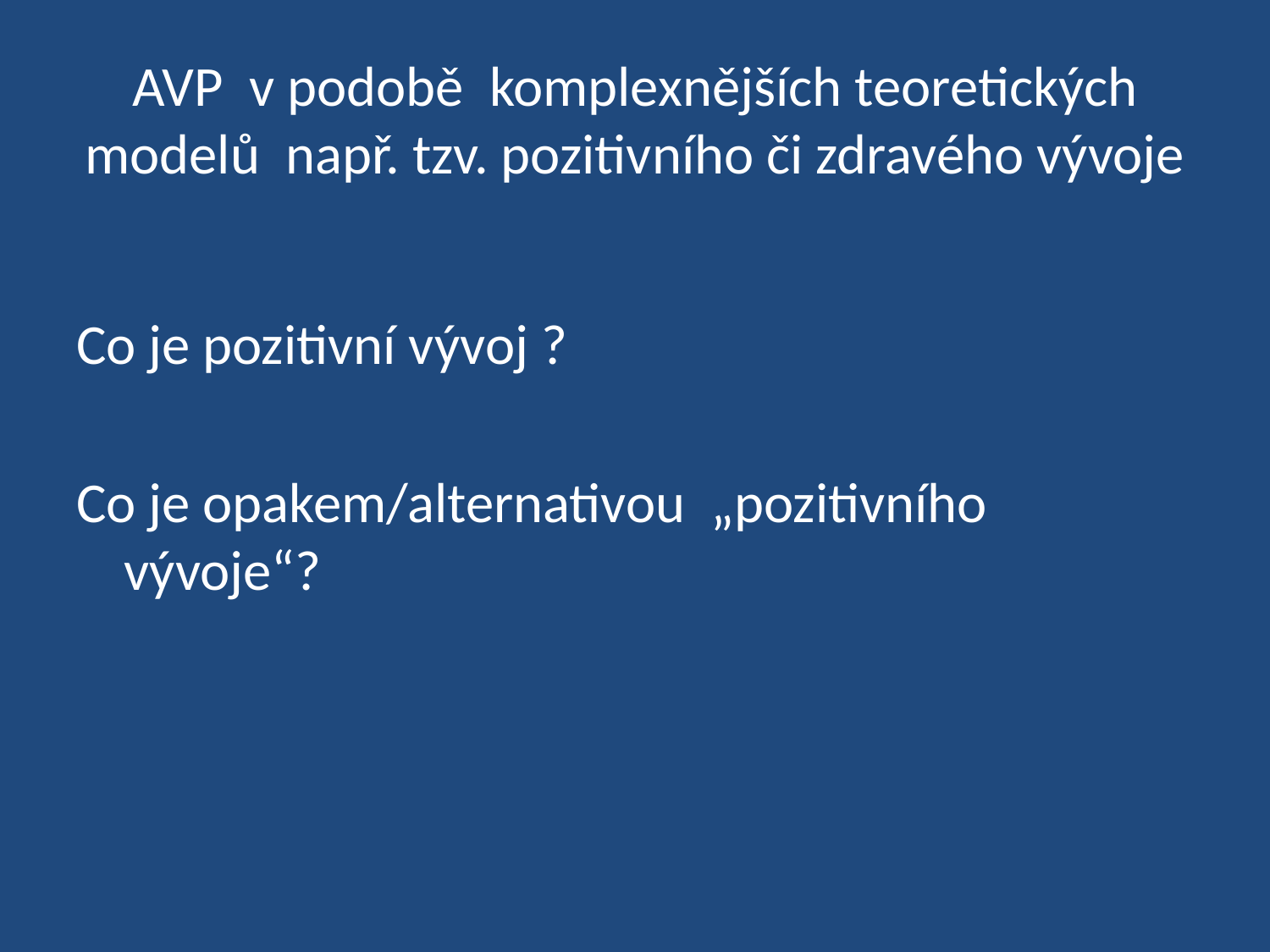

# AVP  v podobě  komplexnějších teoretických modelů  např. tzv. pozitivního či zdravého vývoje

Co je pozitivní vývoj ?

Co je opakem/alternativou  „pozitivního vývoje“?